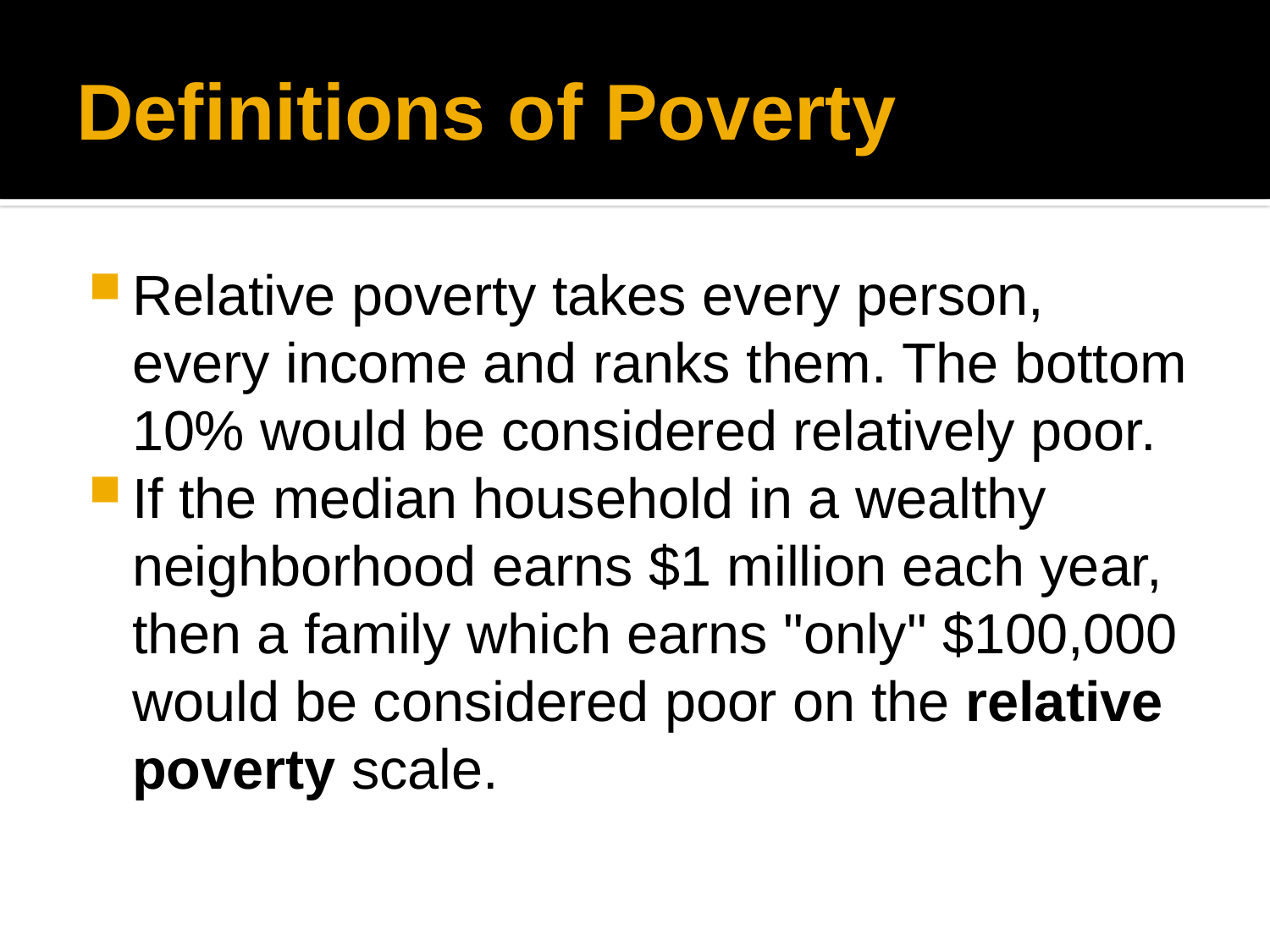

# Definitions of Poverty
Relative poverty takes every person, every income and ranks them. The bottom 10% would be considered relatively poor.
If the median household in a wealthy neighborhood earns $1 million each year, then a family which earns "only" $100,000 would be considered poor on the relative poverty scale.